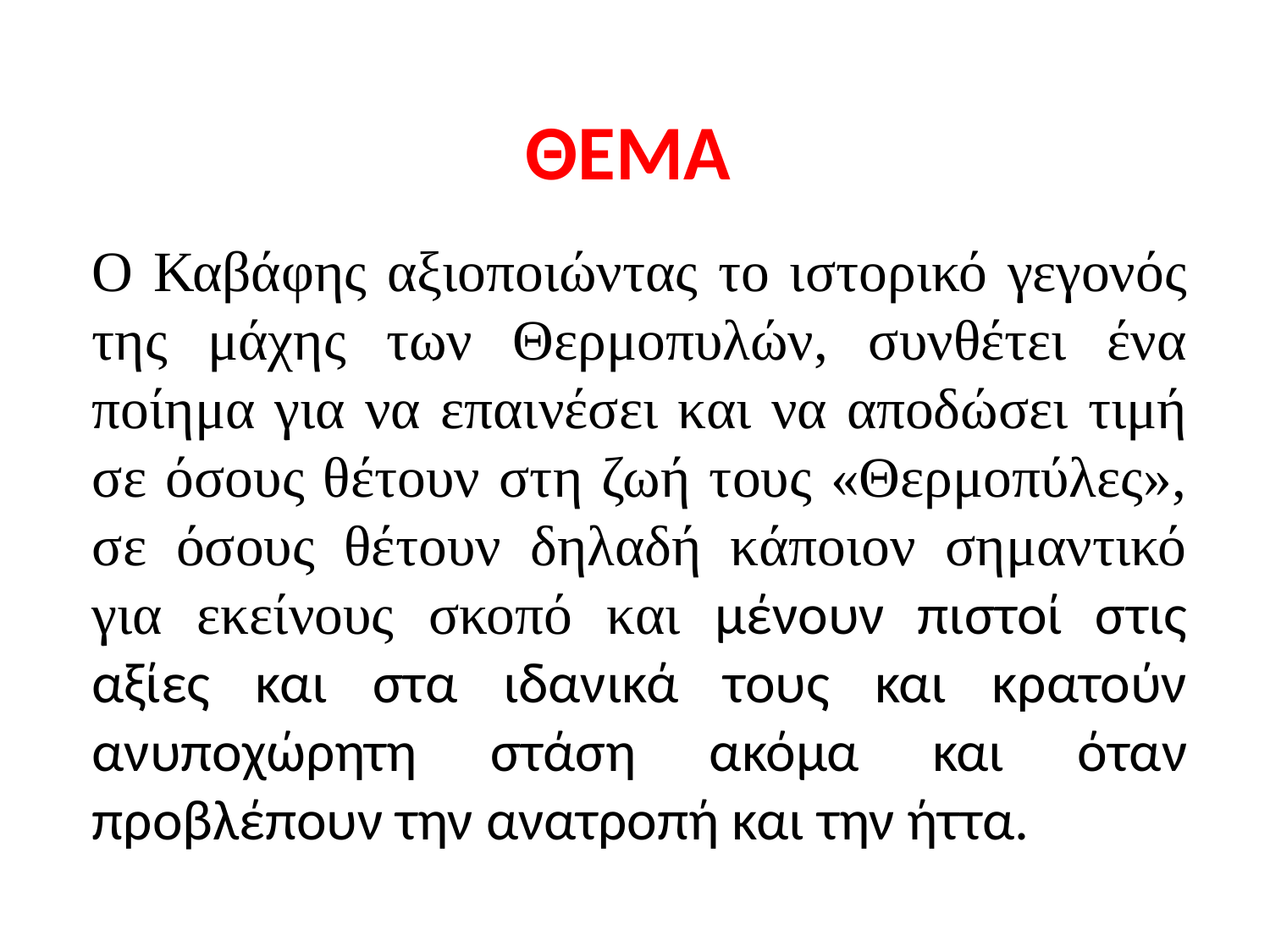

# ΘΕΜΑ
Ο Καβάφης αξιοποιώντας το ιστορικό γεγονός της μάχης των Θερμοπυλών, συνθέτει ένα ποίημα για να επαινέσει και να αποδώσει τιμή σε όσους θέτουν στη ζωή τους «Θερμοπύλες», σε όσους θέτουν δηλαδή κάποιον σημαντικό για εκείνους σκοπό και μένουν πιστοί στις αξίες και στα ιδανικά τους και κρατούν ανυποχώρητη στάση ακόμα και όταν προβλέπουν την ανατροπή και την ήττα.